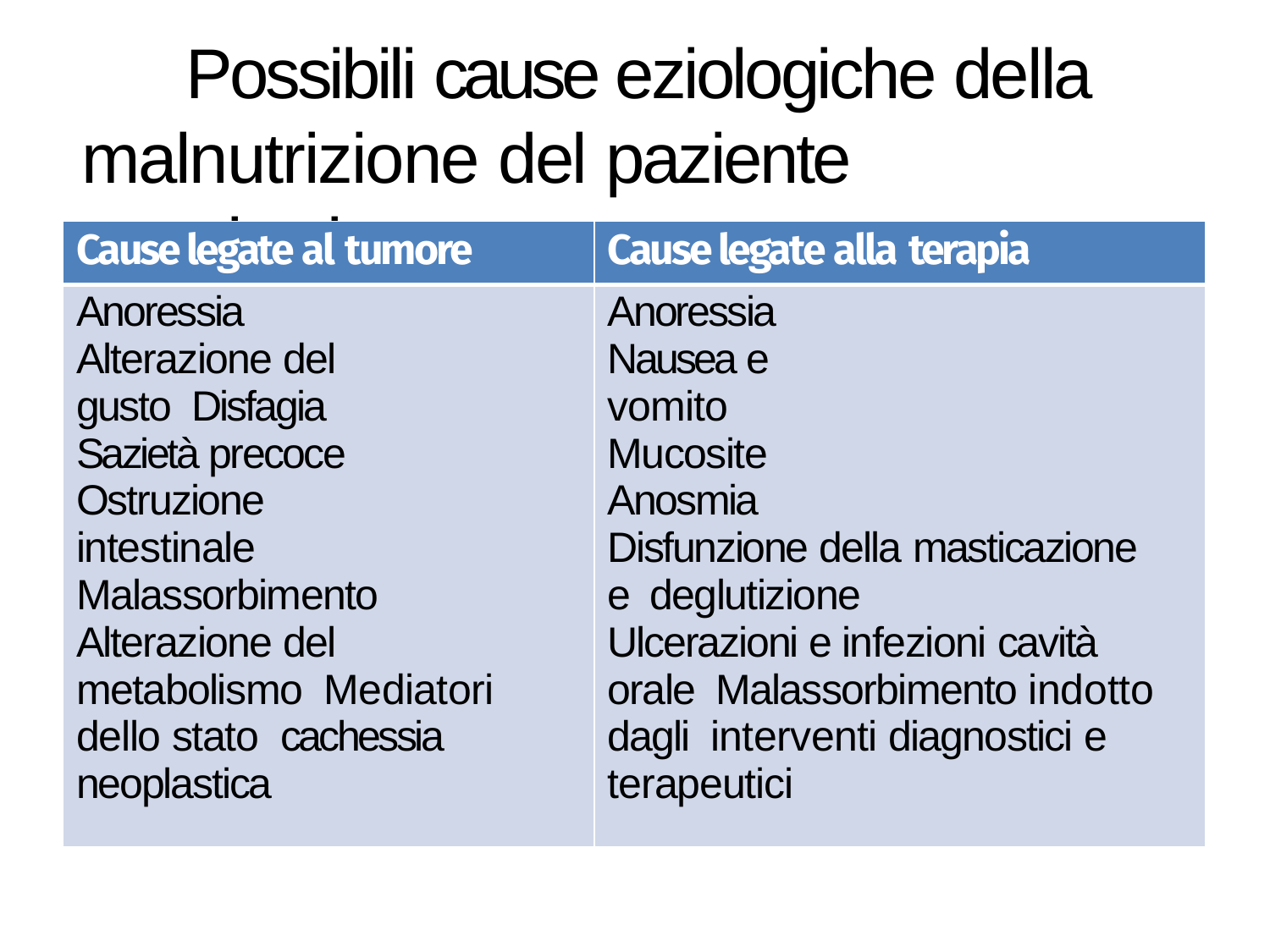

# Possibili cause eziologiche della  malnutrizione del paziente neoplastico
| Cause legate al tumore | Cause legate alla terapia |
| --- | --- |
| Anoressia Alterazione del gusto Disfagia Sazietà precoce Ostruzione intestinale Malassorbimento Alterazione del metabolismo Mediatori dello stato cachessia neoplastica | Anoressia Nausea e vomito Mucosite Anosmia Disfunzione della masticazione e deglutizione Ulcerazioni e infezioni cavità orale Malassorbimento indotto dagli interventi diagnostici e terapeutici |